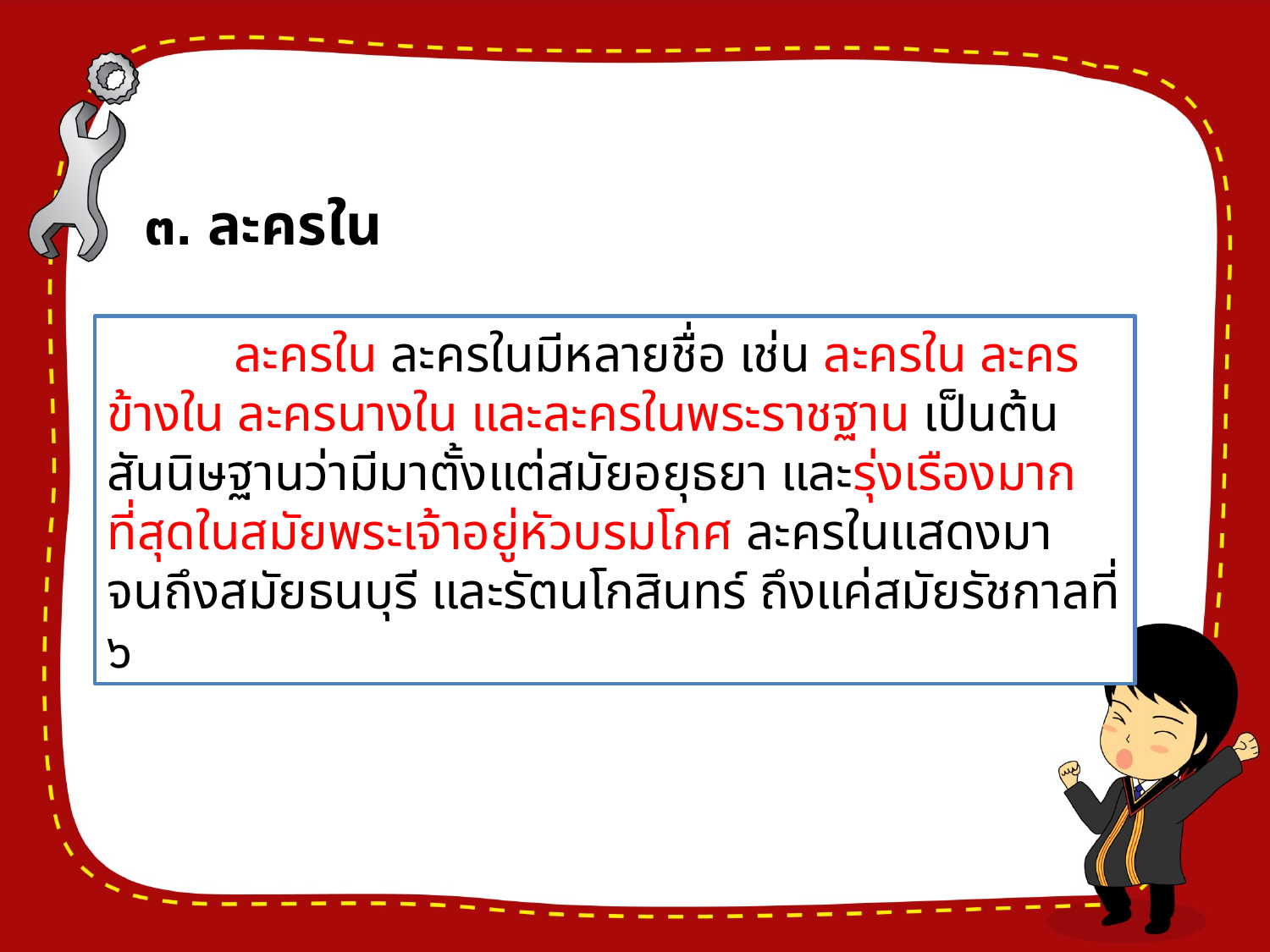

๓. ละครใน
	ละครใน ละครในมีหลายชื่อ เช่น ละครใน ละครข้างใน ละครนางใน และละครในพระราชฐาน เป็นต้น สันนิษฐานว่ามีมาตั้งแต่สมัยอยุธยา และรุ่งเรืองมากที่สุดในสมัยพระเจ้าอยู่หัวบรมโกศ ละครในแสดงมาจนถึงสมัยธนบุรี และรัตนโกสินทร์ ถึงแค่สมัยรัชกาลที่ ๖